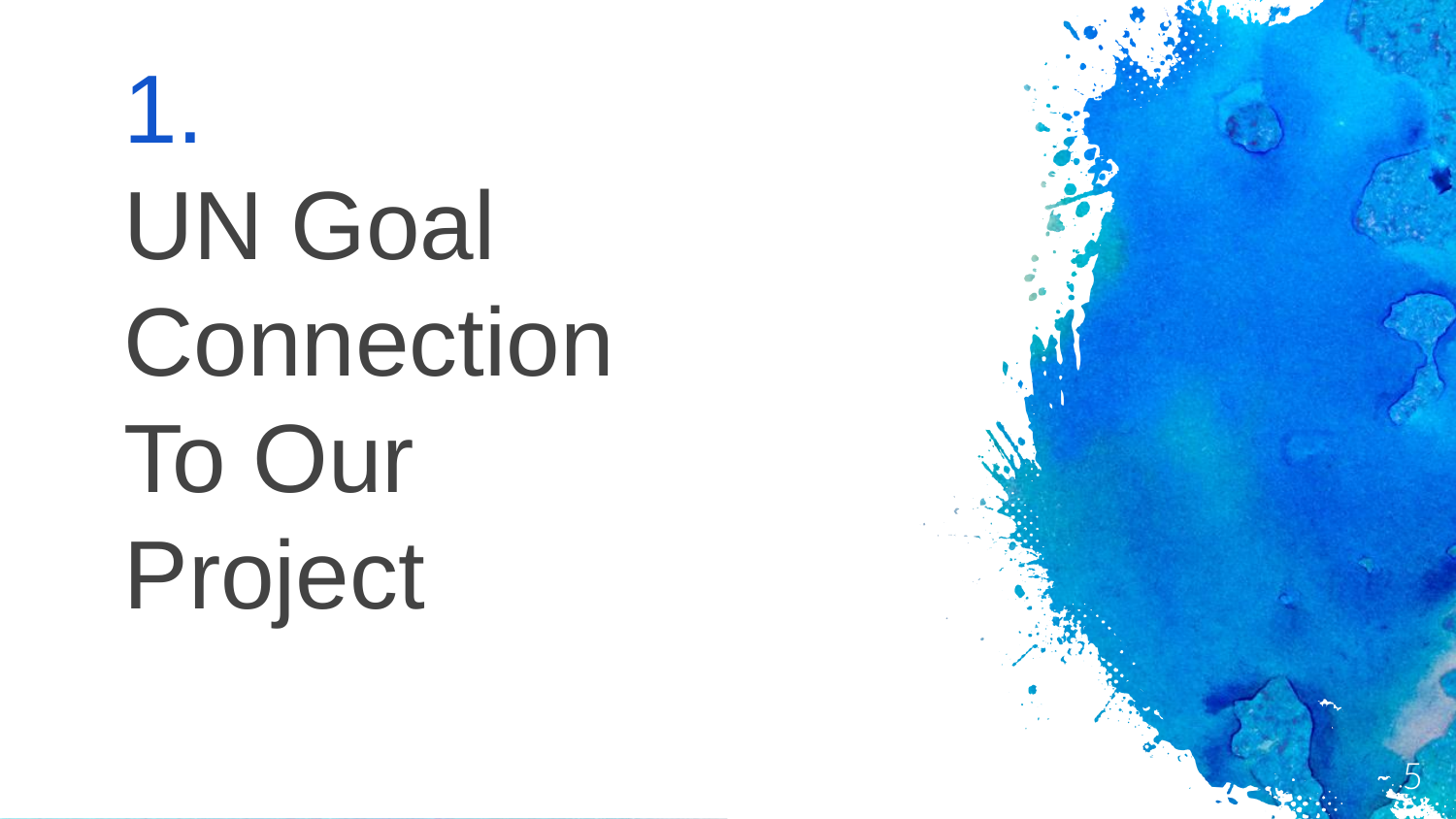

# 1.
UN Goal Connection To Our Project
5